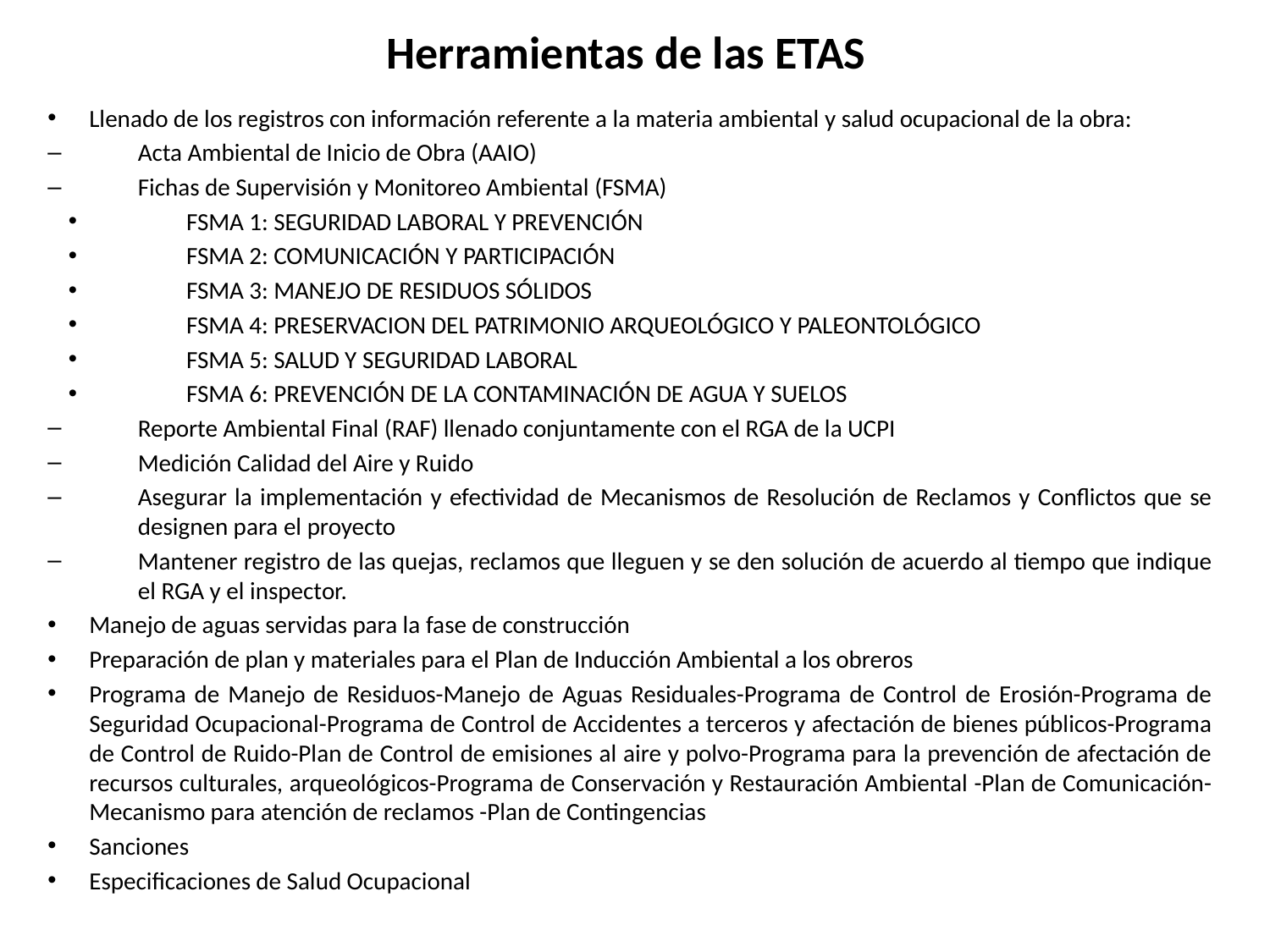

# Herramientas de las ETAS
Llenado de los registros con información referente a la materia ambiental y salud ocupacional de la obra:
Acta Ambiental de Inicio de Obra (AAIO)
Fichas de Supervisión y Monitoreo Ambiental (FSMA)
FSMA 1: SEGURIDAD LABORAL Y PREVENCIÓN
FSMA 2: COMUNICACIÓN Y PARTICIPACIÓN
FSMA 3: MANEJO DE RESIDUOS SÓLIDOS
FSMA 4: PRESERVACION DEL PATRIMONIO ARQUEOLÓGICO Y PALEONTOLÓGICO
FSMA 5: SALUD Y SEGURIDAD LABORAL
FSMA 6: PREVENCIÓN DE LA CONTAMINACIÓN DE AGUA Y SUELOS
Reporte Ambiental Final (RAF) llenado conjuntamente con el RGA de la UCPI
Medición Calidad del Aire y Ruido
Asegurar la implementación y efectividad de Mecanismos de Resolución de Reclamos y Conflictos que se designen para el proyecto
Mantener registro de las quejas, reclamos que lleguen y se den solución de acuerdo al tiempo que indique el RGA y el inspector.
Manejo de aguas servidas para la fase de construcción
Preparación de plan y materiales para el Plan de Inducción Ambiental a los obreros
Programa de Manejo de Residuos-Manejo de Aguas Residuales-Programa de Control de Erosión-Programa de Seguridad Ocupacional-Programa de Control de Accidentes a terceros y afectación de bienes públicos-Programa de Control de Ruido-Plan de Control de emisiones al aire y polvo-Programa para la prevención de afectación de recursos culturales, arqueológicos-Programa de Conservación y Restauración Ambiental -Plan de Comunicación-Mecanismo para atención de reclamos -Plan de Contingencias
Sanciones
Especificaciones de Salud Ocupacional